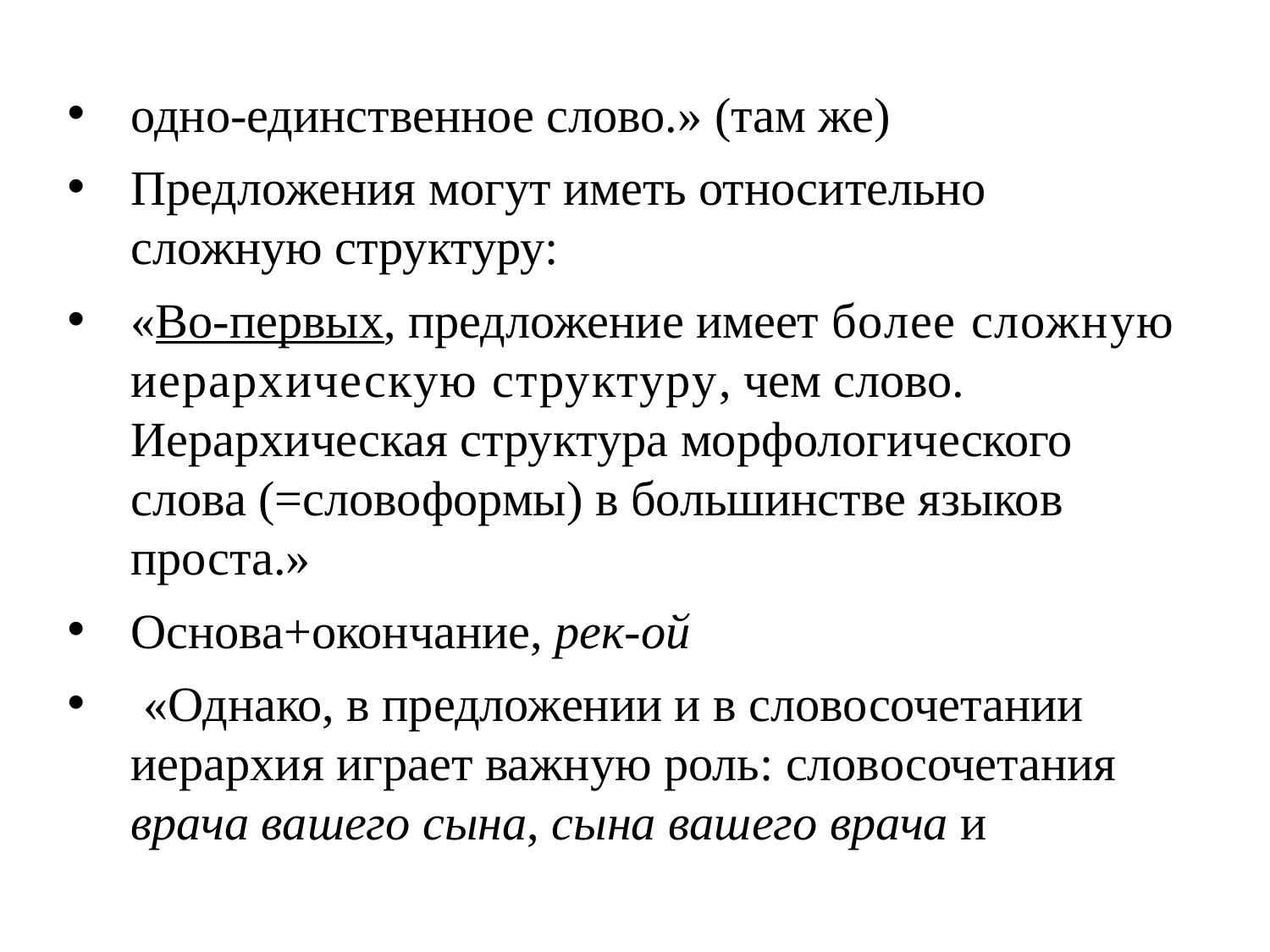

одно-единственное слово.» (там же)
Предложения могут иметь относительно сложную структуру:
«Во-первых, предложение имеет более сложную иерархическую структуру, чем слово. Иерархическая структура морфологического слова (=словоформы) в большинстве языков проста.»
Основа+окончание, рек-ой
 «Однако, в предложении и в словосочетании иерархия играет важную роль: словосочетания врача вашего сына, сына вашего врача и